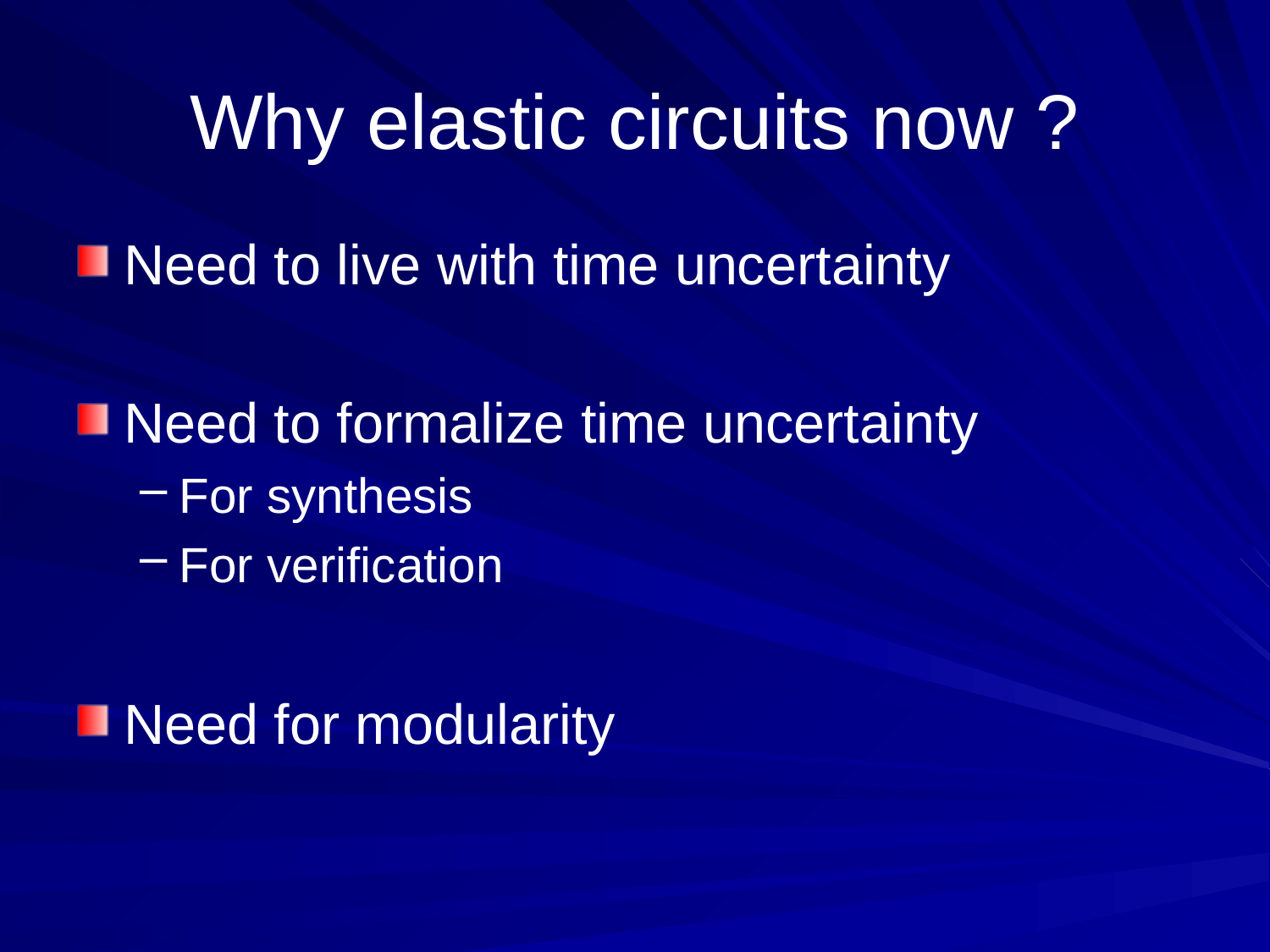

# Why elastic circuits now ?
Need to live with time uncertainty

Need to formalize time uncertainty
For synthesis
For verification

Need for modularity